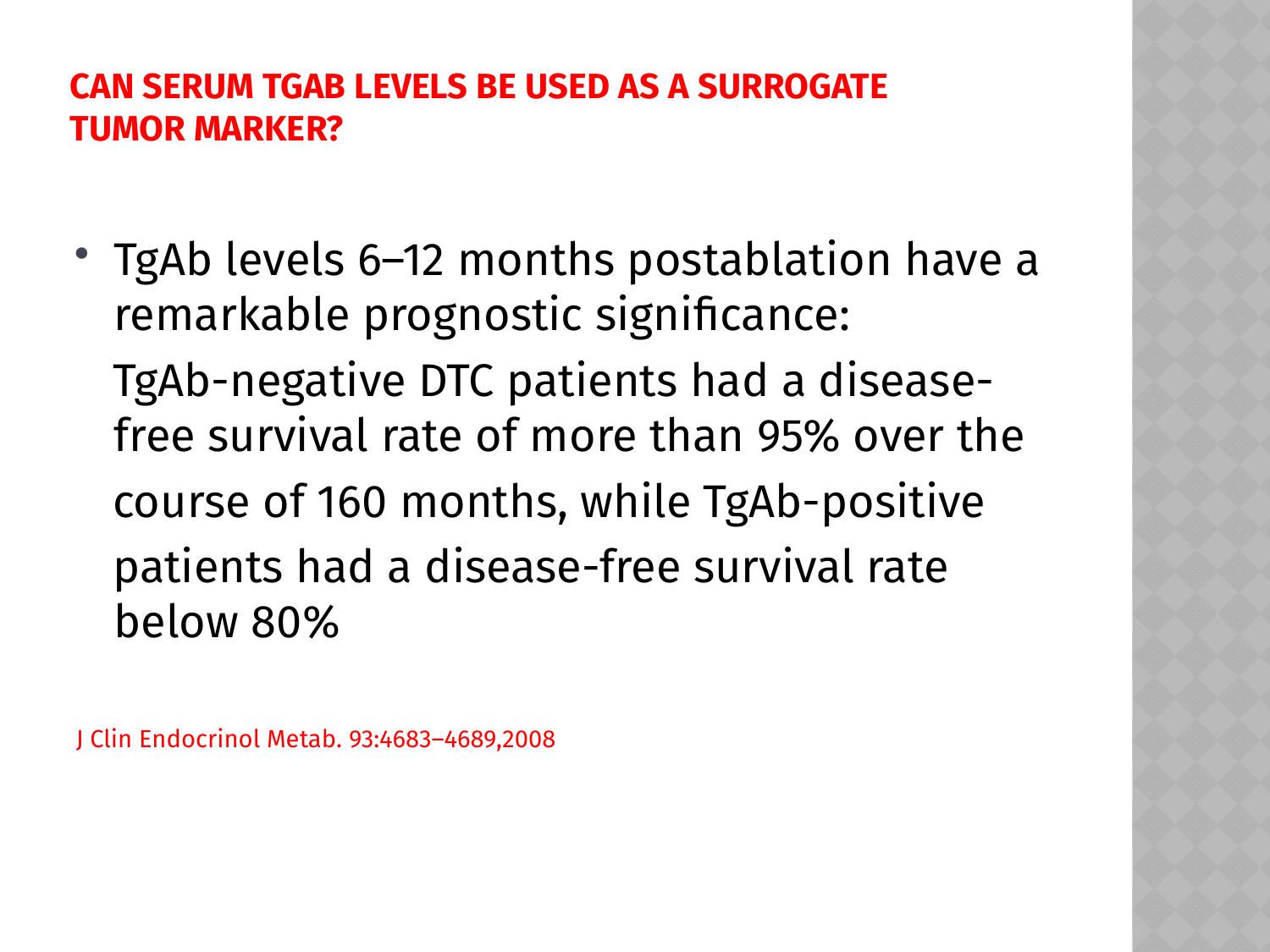

# Can serum TgAb levels be used as a surrogate tumor marker?
TgAb levels 6–12 months postablation have a remarkable prognostic significance:
   TgAb-negative DTC patients had a disease-free survival rate of more than 95% over the
   course of 160 months, while TgAb-positive
   patients had a disease-free survival rate below 80%

J Clin Endocrinol Metab. 93:4683–4689,2008